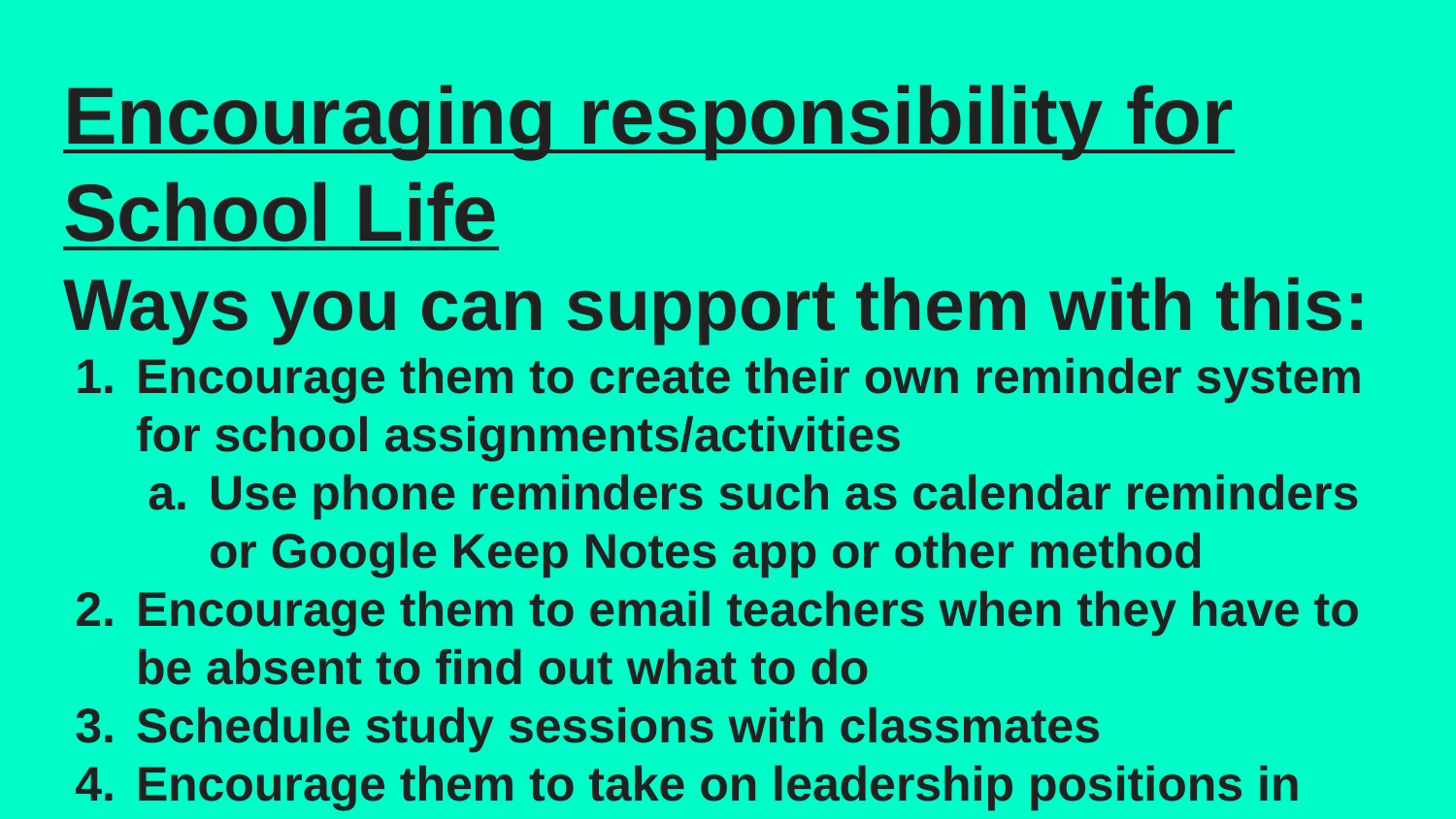

# Encouraging responsibility for School Life
Ways you can support them with this:
Encourage them to create their own reminder system for school assignments/activities
Use phone reminders such as calendar reminders or Google Keep Notes app or other method
Encourage them to email teachers when they have to be absent to find out what to do
Schedule study sessions with classmates
Encourage them to take on leadership positions in Clubs & Activities
Officer positions
Helping to organize a particular activity (ie: food drive, awareness campaign, etc)